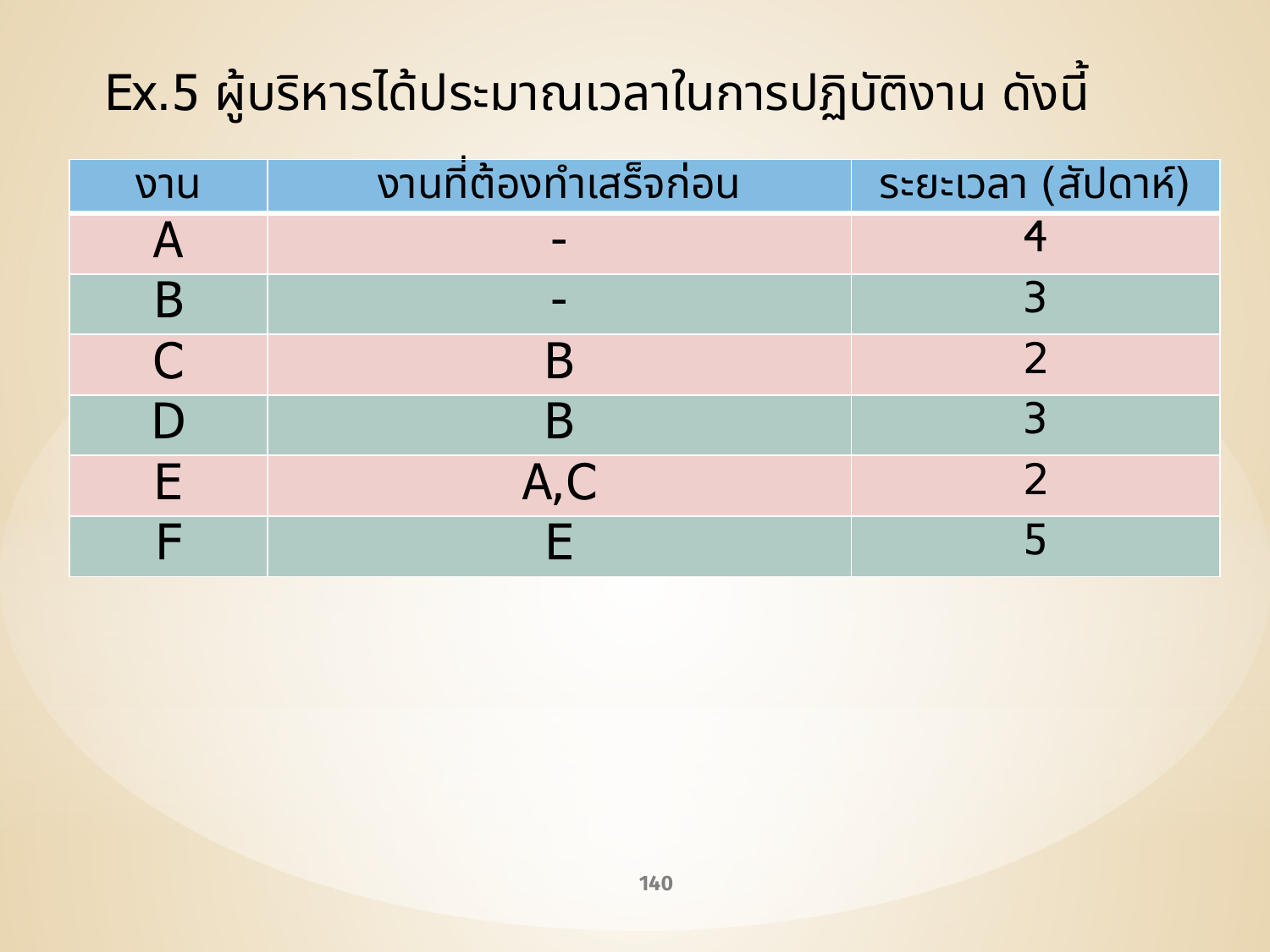

Ex.5 ผู้บริหารได้ประมาณเวลาในการปฏิบัติงาน ดังนี้
| งาน | งานที่ต้องทำเสร็จก่อน | ระยะเวลา (สัปดาห์) |
| --- | --- | --- |
| A | - | 4 |
| B | - | 3 |
| C | B | 2 |
| D | B | 3 |
| E | A,C | 2 |
| F | E | 5 |
140